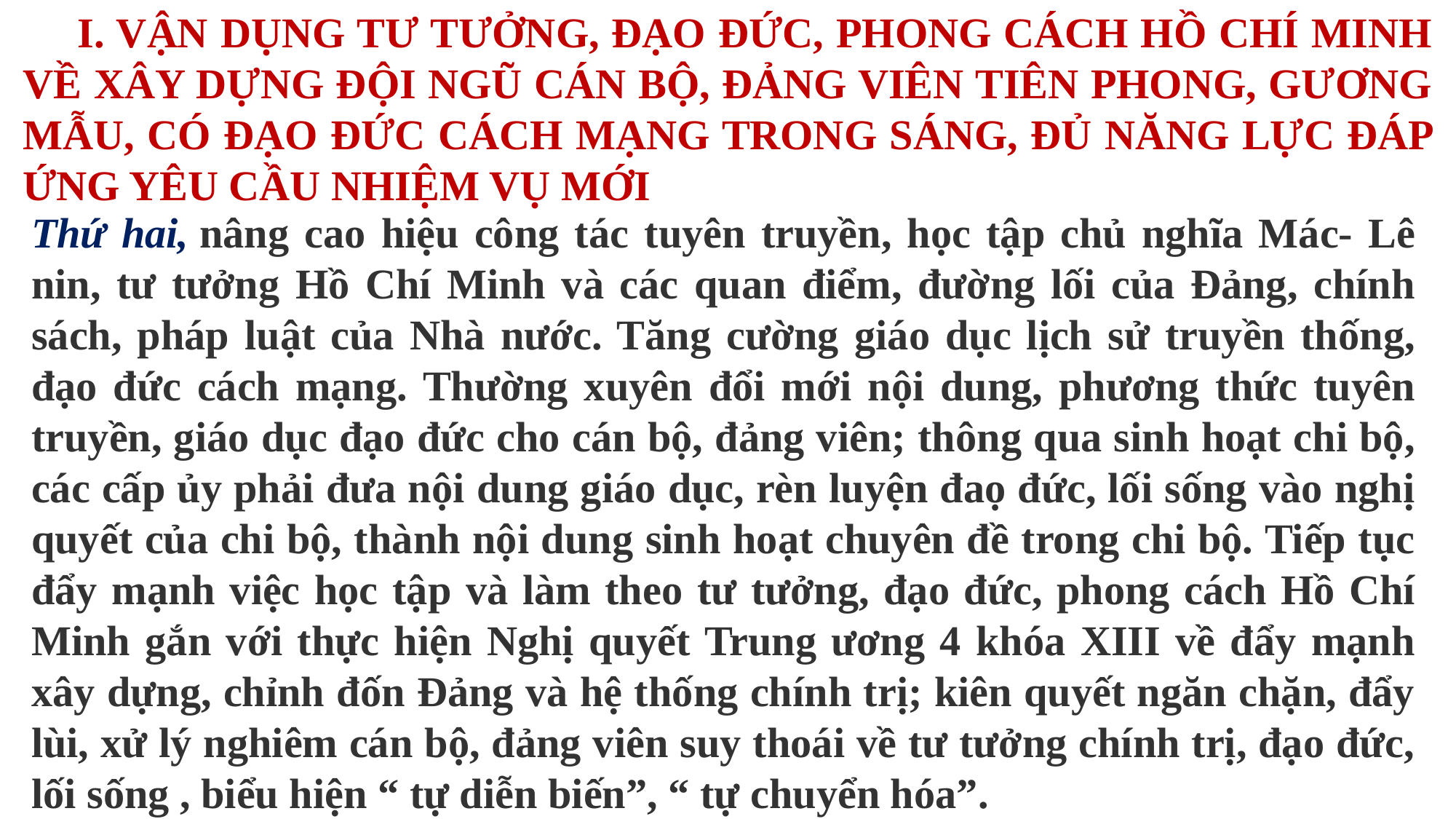

I. VẬN DỤNG TƯ TƯỞNG, ĐẠO ĐỨC, PHONG CÁCH HỒ CHÍ MINH VỀ XÂY DỰNG ĐỘI NGŨ CÁN BỘ, ĐẢNG VIÊN TIÊN PHONG, GƯƠNG MẪU, CÓ ĐẠO ĐỨC CÁCH MẠNG TRONG SÁNG, ĐỦ NĂNG LỰC ĐÁP ỨNG YÊU CẦU NHIỆM VỤ MỚI
Thứ hai, nâng cao hiệu công tác tuyên truyền, học tập chủ nghĩa Mác- Lê nin, tư tưởng Hồ Chí Minh và các quan điểm, đường lối của Đảng, chính sách, pháp luật của Nhà nước. Tăng cường giáo dục lịch sử truyền thống, đạo đức cách mạng. Thường xuyên đổi mới nội dung, phương thức tuyên truyền, giáo dục đạo đức cho cán bộ, đảng viên; thông qua sinh hoạt chi bộ, các cấp ủy phải đưa nội dung giáo dục, rèn luyện đaọ đức, lối sống vào nghị quyết của chi bộ, thành nội dung sinh hoạt chuyên đề trong chi bộ. Tiếp tục đẩy mạnh việc học tập và làm theo tư tưởng, đạo đức, phong cách Hồ Chí Minh gắn với thực hiện Nghị quyết Trung ương 4 khóa XIII về đẩy mạnh xây dựng, chỉnh đốn Đảng và hệ thống chính trị; kiên quyết ngăn chặn, đẩy lùi, xử lý nghiêm cán bộ, đảng viên suy thoái về tư tưởng chính trị, đạo đức, lối sống , biểu hiện “ tự diễn biến”, “ tự chuyển hóa”.